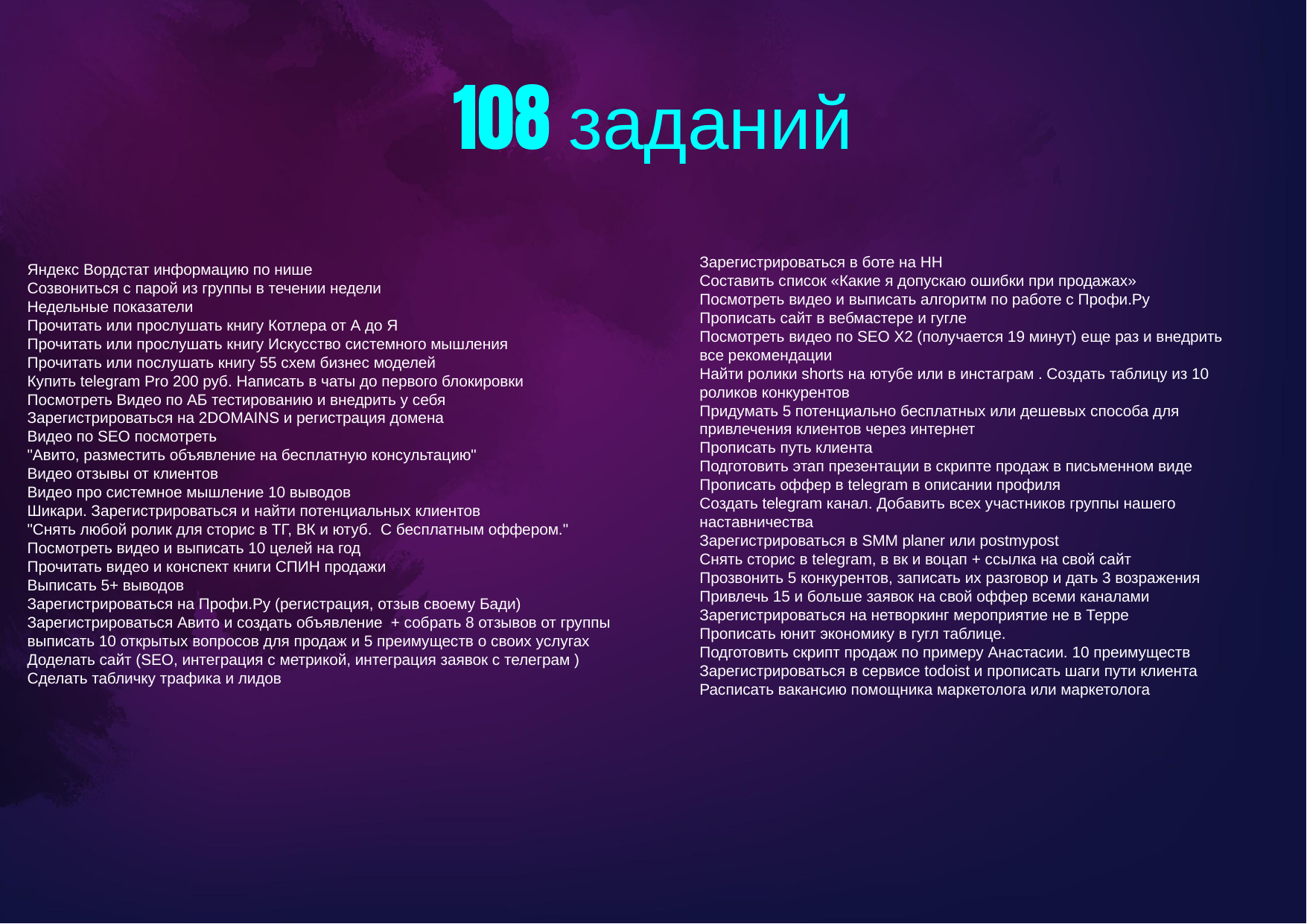

# 108 заданий
Зарегистрироваться в боте на HH
Составить список «Какие я допускаю ошибки при продажах»
Посмотреть видео и выписать алгоритм по работе с Профи.Ру
Прописать сайт в вебмастере и гугле
Посмотреть видео по SEO Х2 (получается 19 минут) еще раз и внедрить все рекомендации
Найти ролики shorts на ютубе или в инстаграм . Создать таблицу из 10  роликов конкурентов
Придумать 5 потенциально бесплатных или дешевых способа для привлечения клиентов через интернет
Прописать путь клиента
Подготовить этап презентации в скрипте продаж в письменном виде
Прописать оффер в telegram в описании профиля
Создать telegram канал. Добавить всех участников группы нашего наставничества
Зарегистрироваться в SMM planer или postmypost
Снять сторис в telegram, в вк и воцап + ссылка на свой сайт
Прозвонить 5 конкурентов, записать их разговор и дать 3 возражения
Привлечь 15 и больше заявок на свой оффер всеми каналами
Зарегистрироваться на нетворкинг мероприятие не в Терре
Прописать юнит экономику в гугл таблице.
Подготовить скрипт продаж по примеру Анастасии. 10 преимуществ
Зарегистрироваться в сервисе todoist и прописать шаги пути клиента
Расписать вакансию помощника маркетолога или маркетолога

Яндекс Вордстат информацию по нише
Созвониться с парой из группы в течении недели
Недельные показатели
Прочитать или прослушать книгу Котлера от А до Я
Прочитать или прослушать книгу Искусство системного мышления
Прочитать или послушать книгу 55 схем бизнес моделей
Купить telegram Pro 200 руб. Написать в чаты до первого блокировки
Посмотреть Видео по АБ тестированию и внедрить у себя
Зарегистрироваться на 2DOMAINS и регистрация домена
Видео по SEO посмотреть
"Авито, разместить объявление на бесплатную консультацию"
Видео отзывы от клиентов
Видео про системное мышление 10 выводов
Шикари. Зарегистрироваться и найти потенциальных клиентов
"Снять любой ролик для сторис в ТГ, ВК и ютуб.  С бесплатным оффером."
Посмотреть видео и выписать 10 целей на год
Прочитать видео и конспект книги СПИН продажи
Выписать 5+ выводов
Зарегистрироваться на Профи.Ру (регистрация, отзыв своему Бади)
Зарегистрироваться Авито и создать объявление  + собрать 8 отзывов от группы
выписать 10 открытых вопросов для продаж и 5 преимуществ о своих услугах
Доделать сайт (SEO, интеграция с метрикой, интеграция заявок с телеграм )
Сделать табличку трафика и лидов